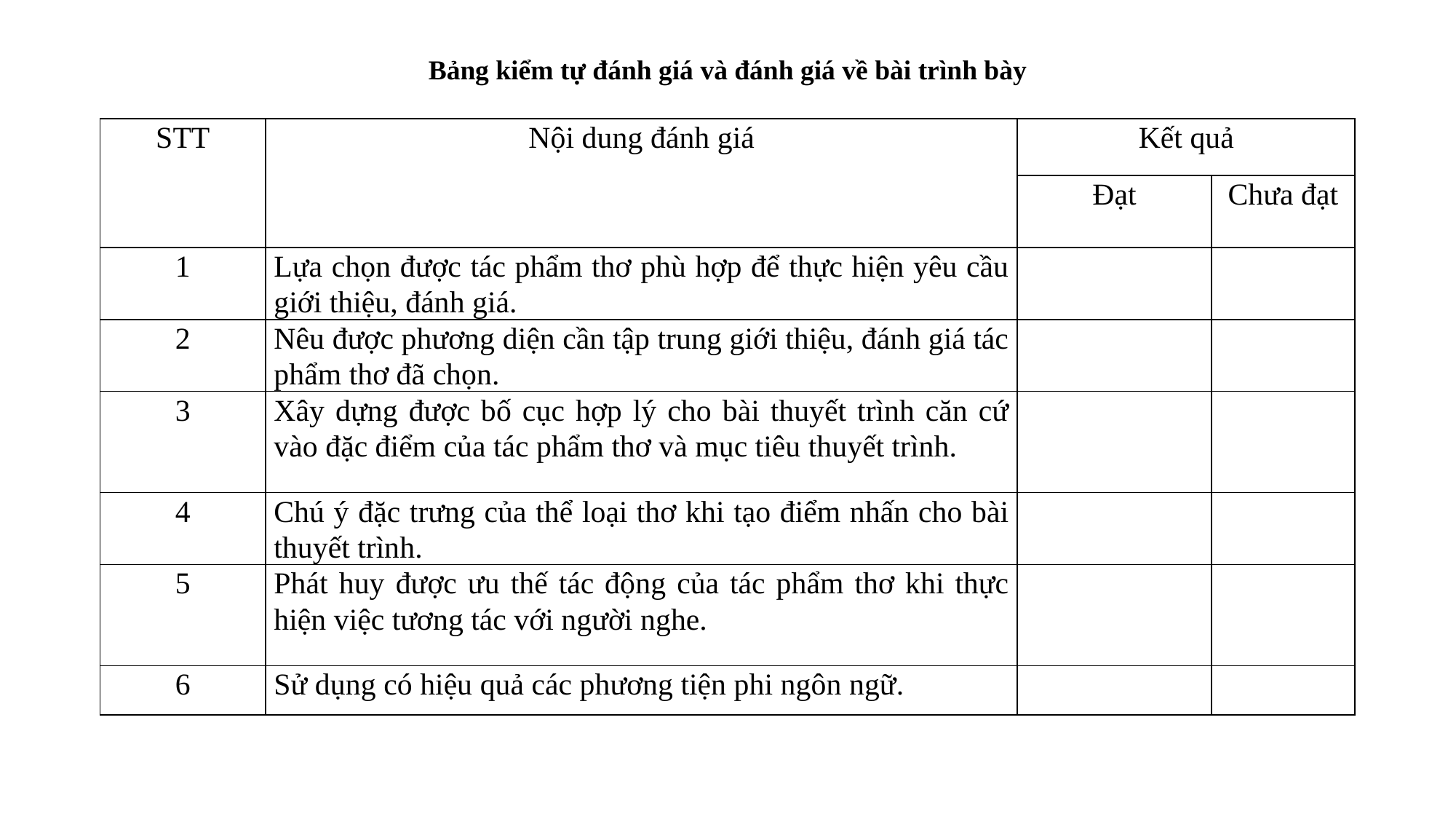

# Bảng kiểm tự đánh giá và đánh giá về bài trình bày
| STT | Nội dung đánh giá | Kết quả |  |
| --- | --- | --- | --- |
|  |  | Đạt | Chưa đạt |
| 1 | Lựa chọn được tác phẩm thơ phù hợp để thực hiện yêu cầu giới thiệu, đánh giá. |  |  |
| 2 | Nêu được phương diện cần tập trung giới thiệu, đánh giá tác phẩm thơ đã chọn. |  |  |
| 3 | Xây dựng được bố cục hợp lý cho bài thuyết trình căn cứ vào đặc điểm của tác phẩm thơ và mục tiêu thuyết trình. |  |  |
| 4 | Chú ý đặc trưng của thể loại thơ khi tạo điểm nhấn cho bài thuyết trình. |  |  |
| 5 | Phát huy được ưu thế tác động của tác phẩm thơ khi thực hiện việc tương tác với người nghe. |  |  |
| 6 | Sử dụng có hiệu quả các phương tiện phi ngôn ngữ. |  |  |